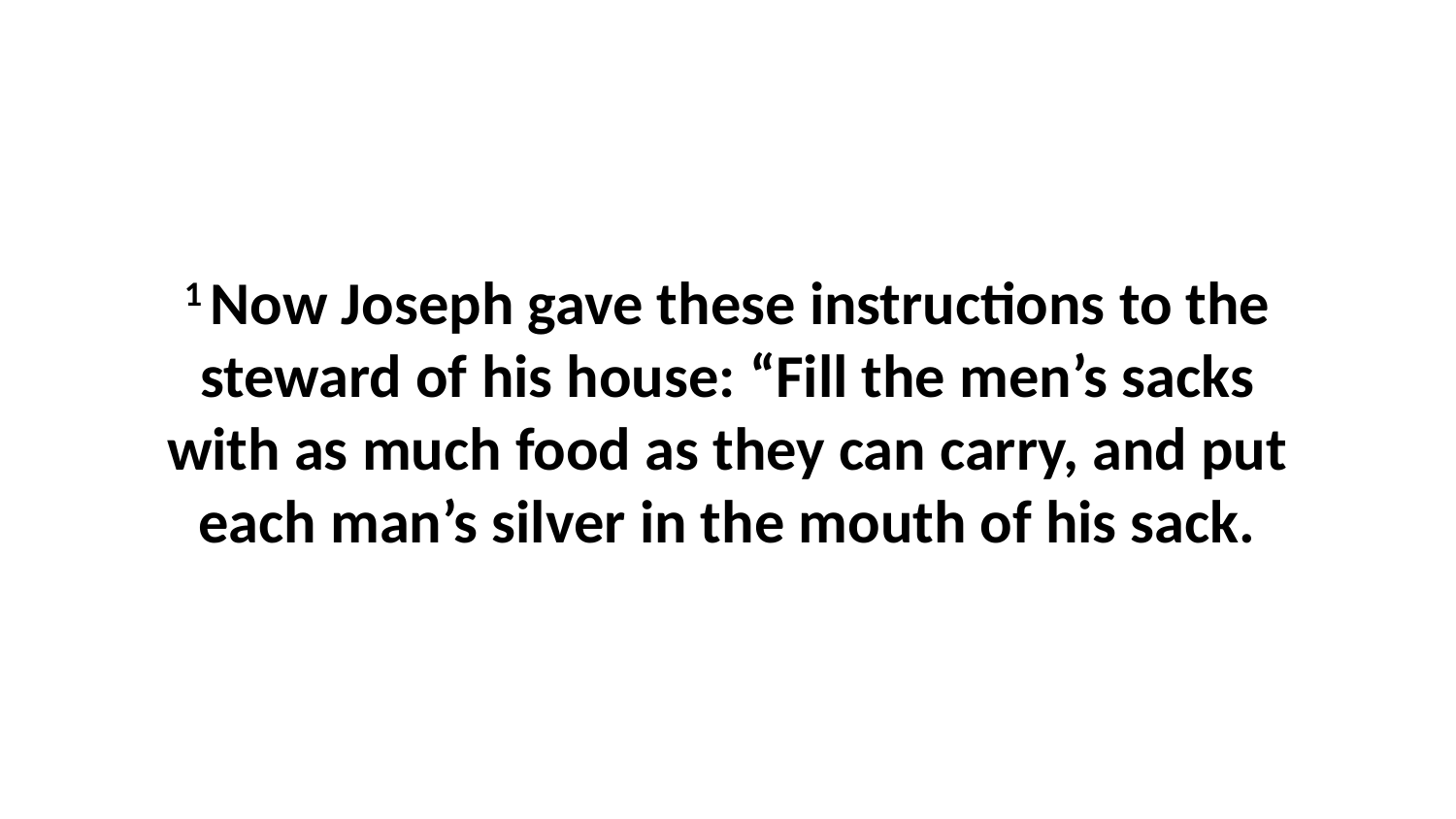

1 Now Joseph gave these instructions to the steward of his house: “Fill the men’s sacks with as much food as they can carry, and put each man’s silver in the mouth of his sack.